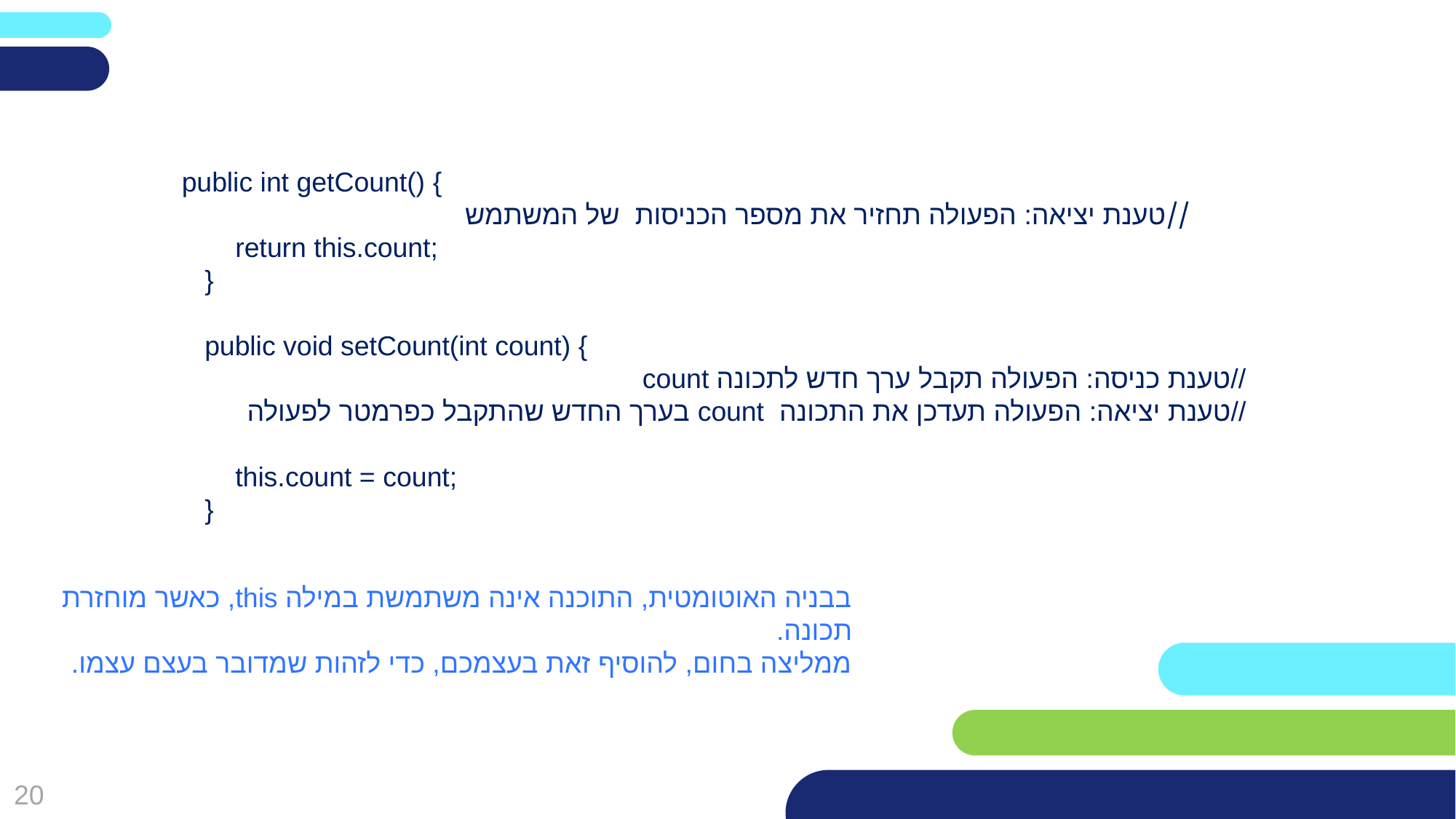

#

 public int getCount() {
        //טענת יציאה: הפעולה תחזיר את מספר הכניסות  של המשתמש
        return this.count;
    }

    public void setCount(int count) {
//טענת כניסה: הפעולה תקבל ערך חדש לתכונה count
//טענת יציאה: הפעולה תעדכן את התכונה  count בערך החדש שהתקבל כפרמטר לפעולה

        this.count = count;
    }
בבניה האוטומטית, התוכנה אינה משתמשת במילה this, כאשר מוחזרת תכונה.
ממליצה בחום, להוסיף זאת בעצמכם, כדי לזהות שמדובר בעצם עצמו.